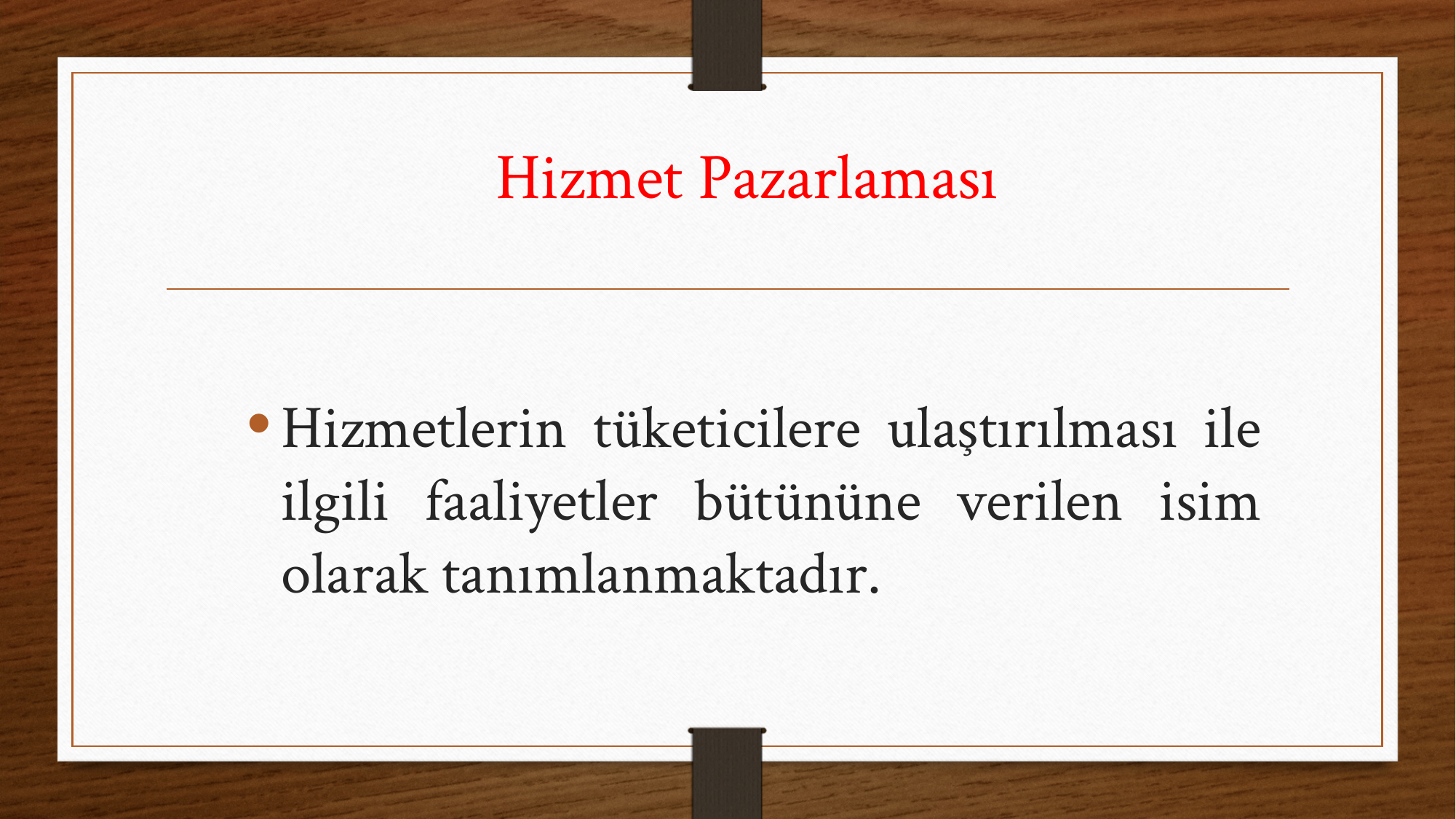

Hizmet Pazarlaması

Hizmetlerin tüketicilere ulaştırılması ile ilgili faaliyetler bütününe verilen isim olarak tanımlanmaktadır.